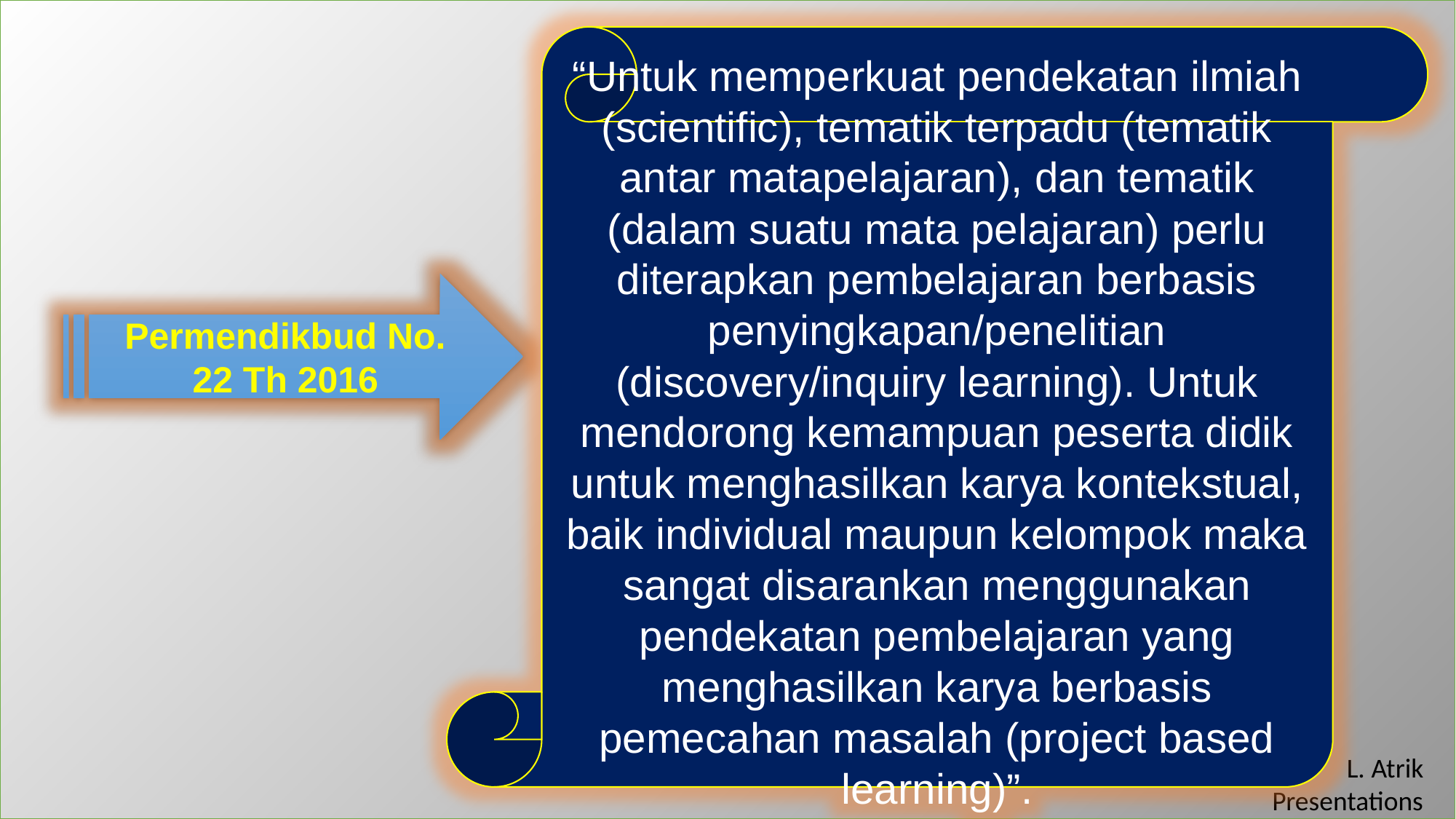

“Untuk memperkuat pendekatan ilmiah (scientific), tematik terpadu (tematik antar matapelajaran), dan tematik (dalam suatu mata pelajaran) perlu diterapkan pembelajaran berbasis penyingkapan/penelitian (discovery/inquiry learning). Untuk mendorong kemampuan peserta didik untuk menghasilkan karya kontekstual, baik individual maupun kelompok maka sangat disarankan menggunakan pendekatan pembelajaran yang menghasilkan karya berbasis pemecahan masalah (project based learning)”.
Permendikbud No. 22 Th 2016